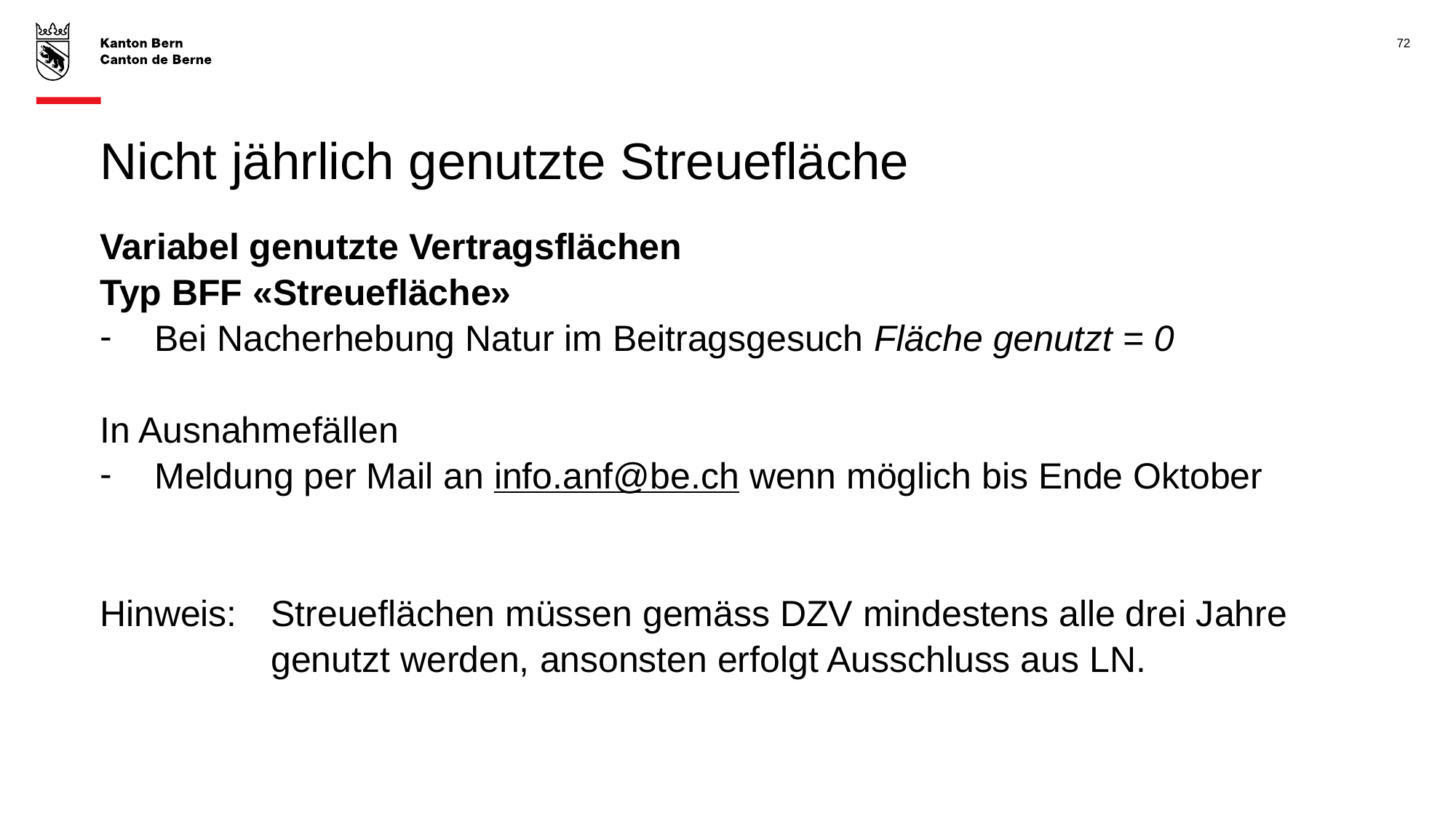

72
# Nicht jährlich genutzte Streuefläche
Variabel genutzte Vertragsflächen
Typ BFF «Streuefläche»
Bei Nacherhebung Natur im Beitragsgesuch Fläche genutzt = 0

In Ausnahmefällen
Meldung per Mail an info.anf@be.ch wenn möglich bis Ende Oktober

Hinweis: 	Streueflächen müssen gemäss DZV mindestens alle drei Jahre genutzt werden, ansonsten erfolgt Ausschluss aus LN.